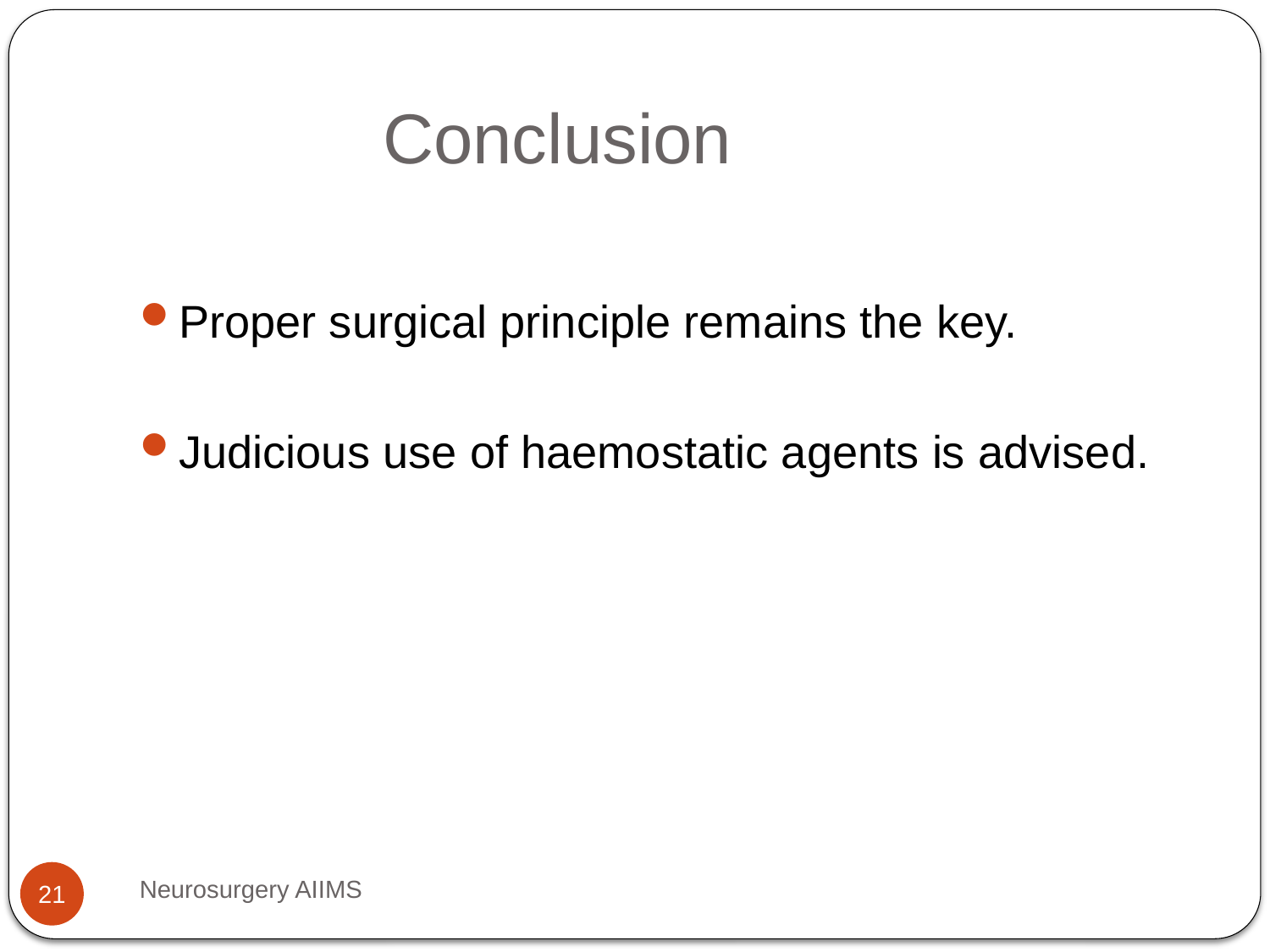

# Conclusion
Proper surgical principle remains the key.

Judicious use of haemostatic agents is advised.

Neurosurgery AIIMS
21